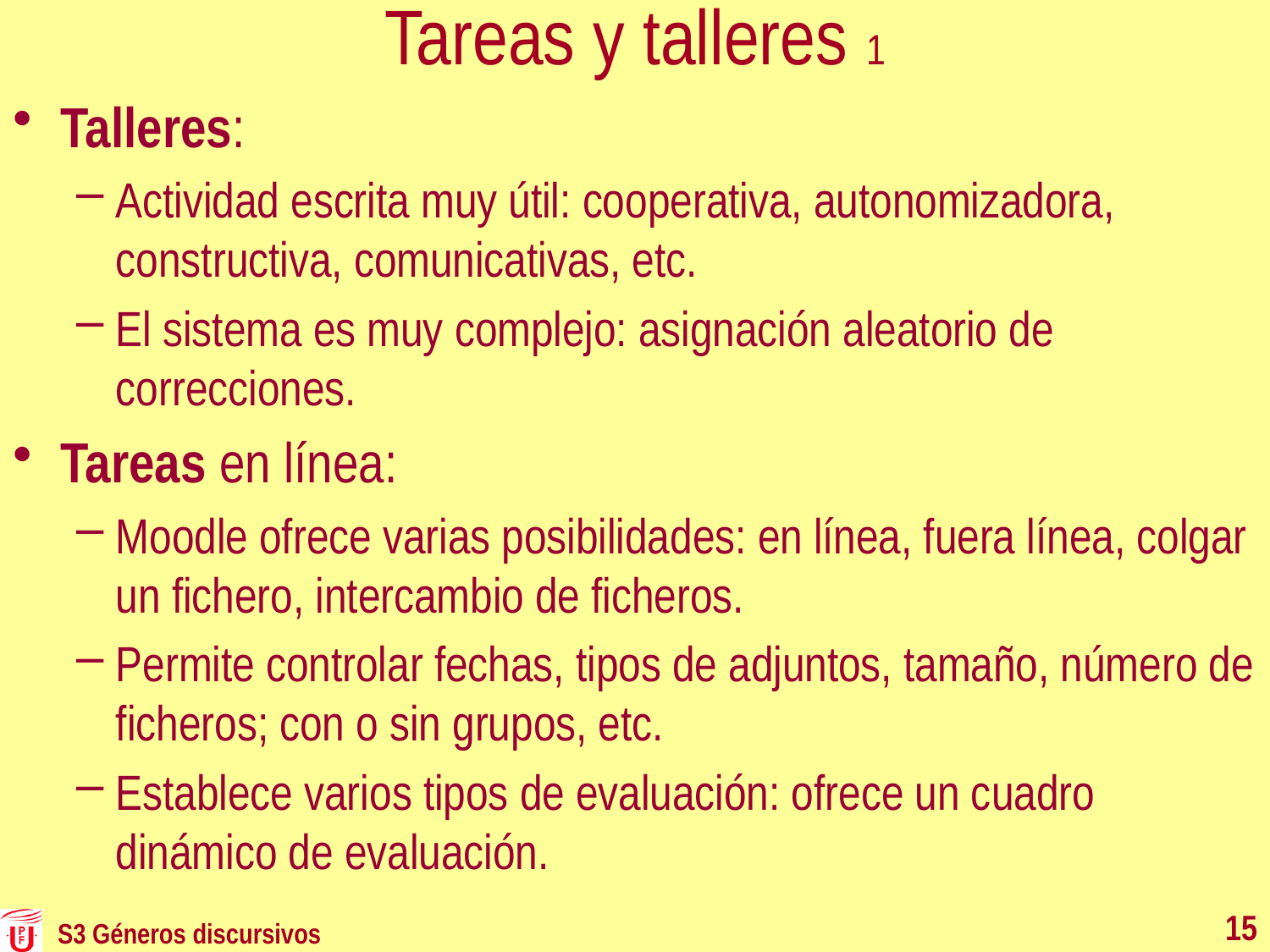

# Tareas y talleres 1
Talleres:
Actividad escrita muy útil: cooperativa, autonomizadora, constructiva, comunicativas, etc.
El sistema es muy complejo: asignación aleatorio de correcciones.
Tareas en línea:
Moodle ofrece varias posibilidades: en línea, fuera línea, colgar un fichero, intercambio de ficheros.
Permite controlar fechas, tipos de adjuntos, tamaño, número de ficheros; con o sin grupos, etc.
Establece varios tipos de evaluación: ofrece un cuadro dinámico de evaluación.

15
S3 Géneros discursivos